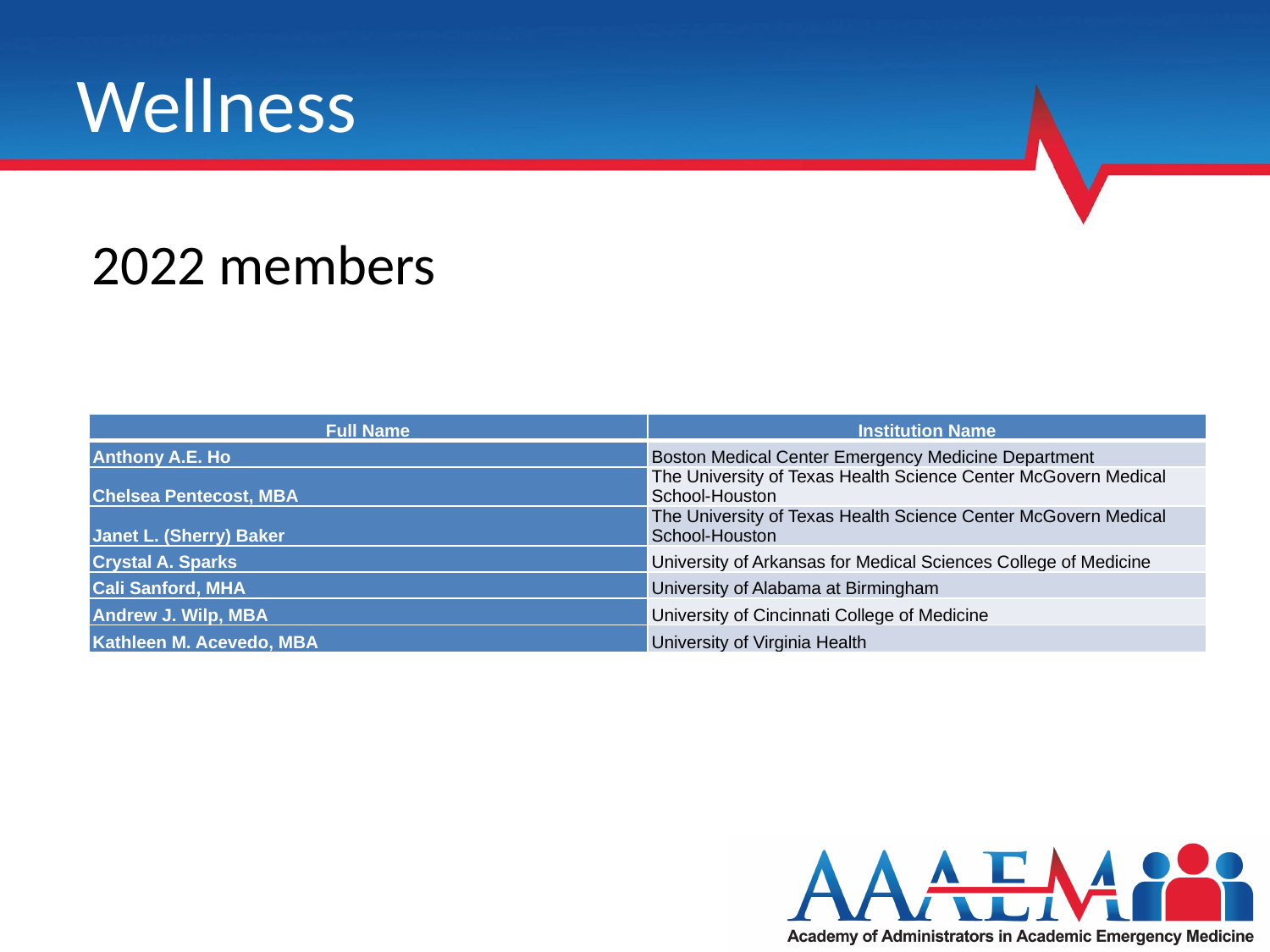

# Wellness
2022 members
| Full Name | Institution Name |
| --- | --- |
| Anthony A.E. Ho | Boston Medical Center Emergency Medicine Department |
| Chelsea Pentecost, MBA | The University of Texas Health Science Center McGovern Medical School-Houston |
| Janet L. (Sherry) Baker | The University of Texas Health Science Center McGovern Medical School-Houston |
| Crystal A. Sparks | University of Arkansas for Medical Sciences College of Medicine |
| Cali Sanford, MHA | University of Alabama at Birmingham |
| Andrew J. Wilp, MBA | University of Cincinnati College of Medicine |
| Kathleen M. Acevedo, MBA | University of Virginia Health |